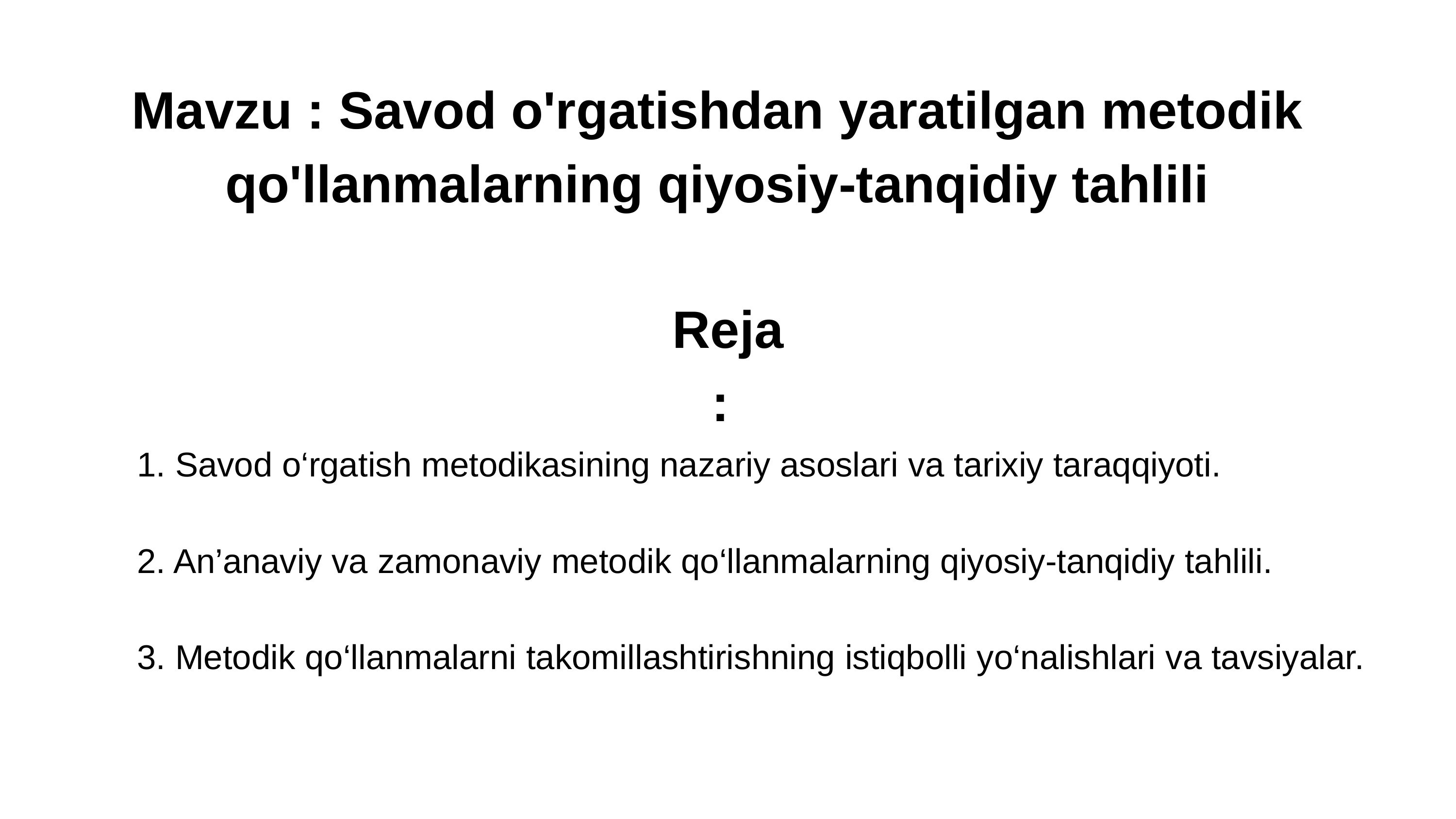

Mavzu : Savod o'rgatishdan yaratilgan metodik qo'llanmalarning qiyosiy-tanqidiy tahlili
Reja :
​1. Savod o‘rgatish metodikasining nazariy asoslari va tarixiy taraqqiyoti.

​2. An’anaviy va zamonaviy metodik qo‘llanmalarning qiyosiy-tanqidiy tahlili.

​3. Metodik qo‘llanmalarni takomillashtirishning istiqbolli yo‘nalishlari va tavsiyalar.